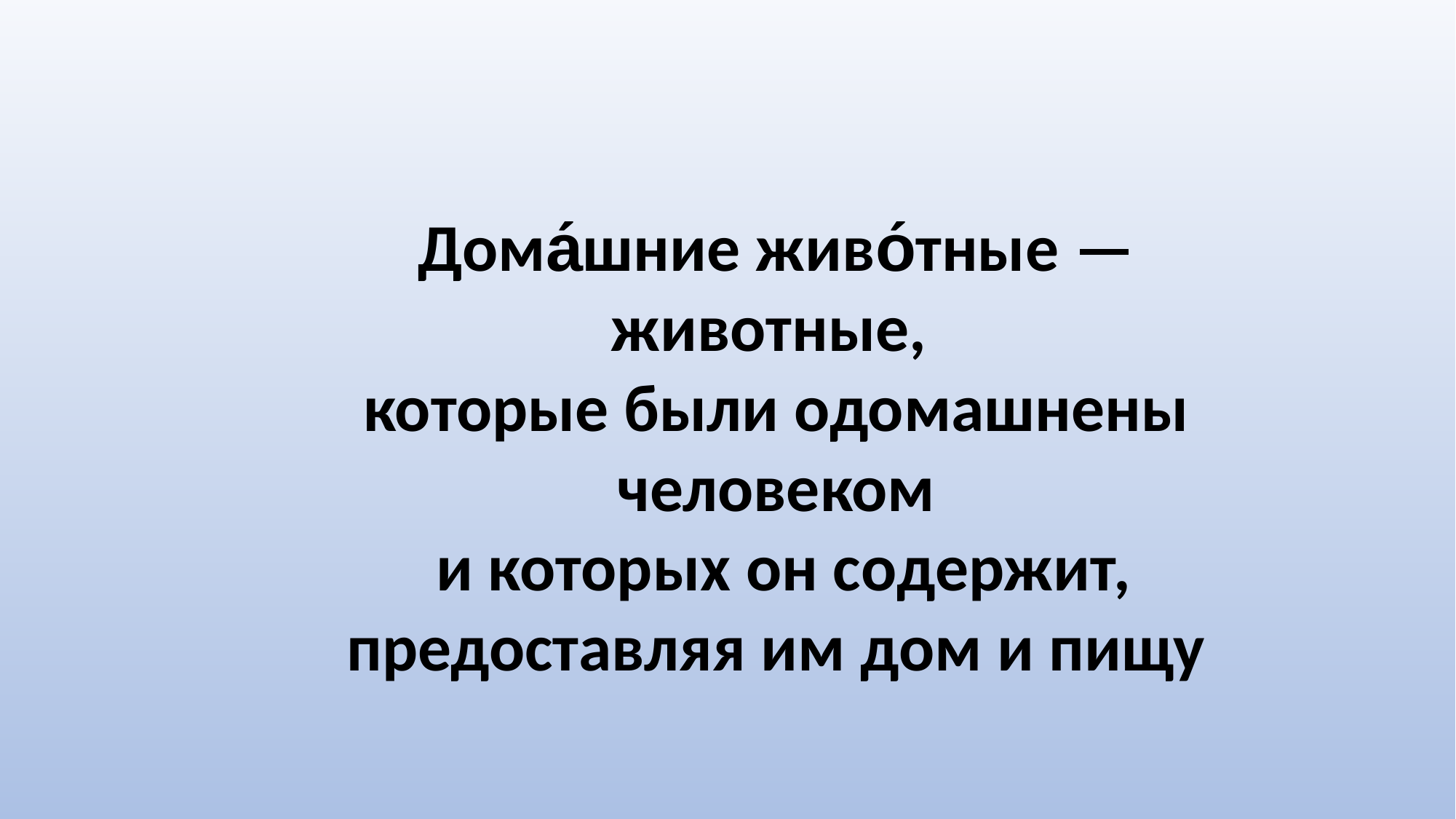

Дома́шние живо́тные — животные,
которые были одомашнены человеком
  и которых он содержит,
предоставляя им дом и пищу